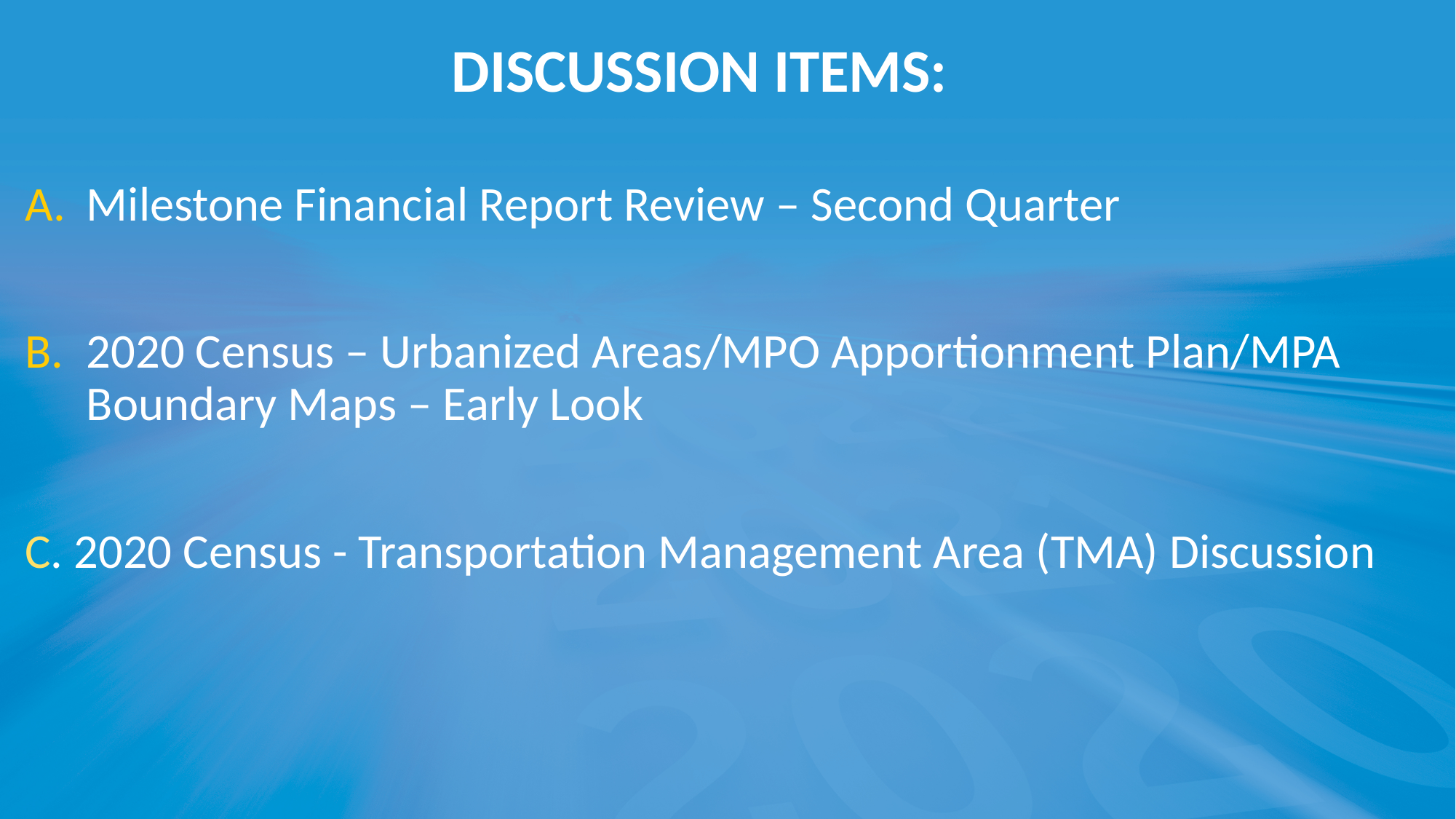

# DISCUSSION ITEMS:
Milestone Financial Report Review – Second Quarter

2020 Census – Urbanized Areas/MPO Apportionment Plan/MPA Boundary Maps – Early Look

C. 2020 Census - Transportation Management Area (TMA) Discussion